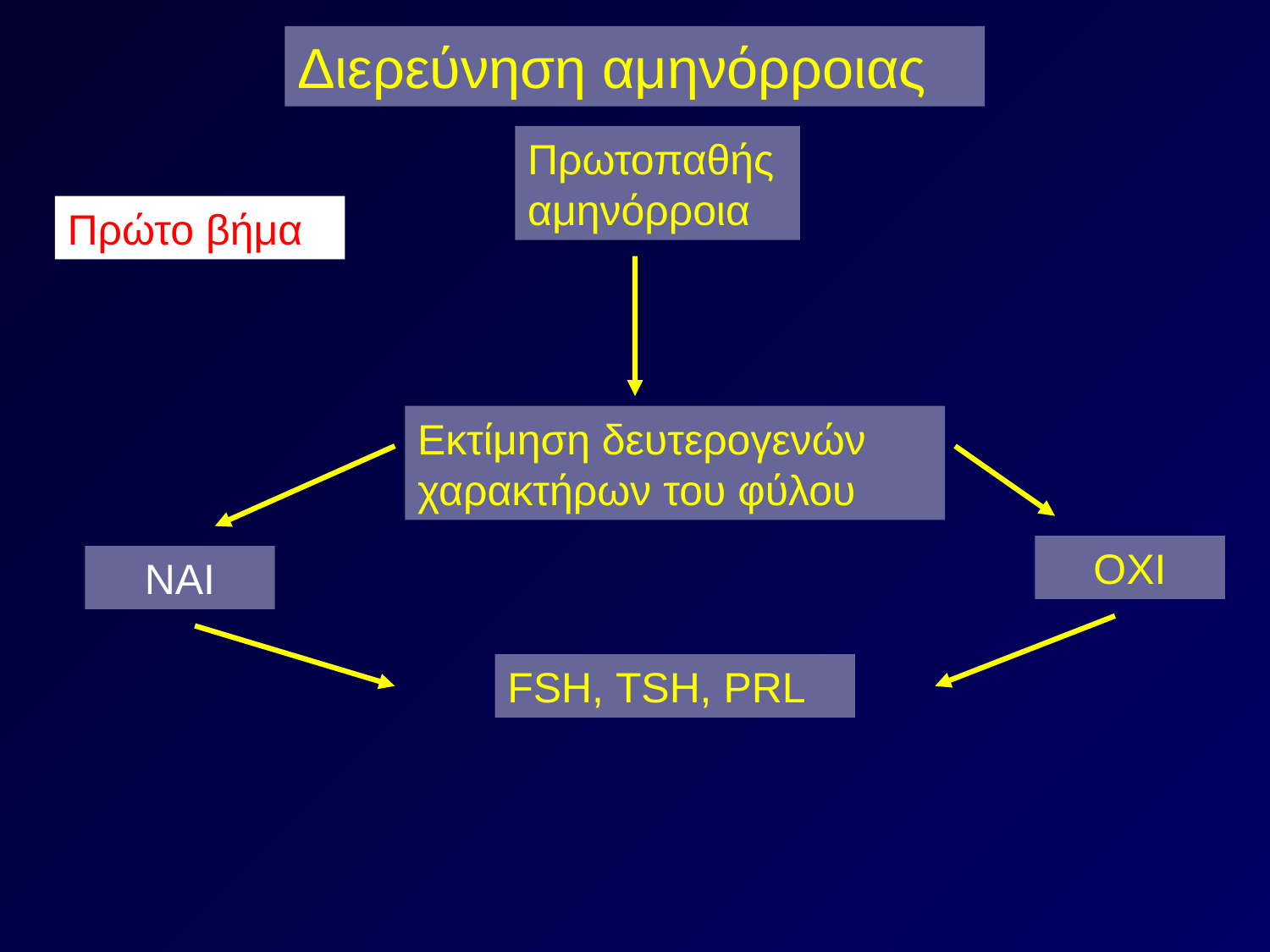

Διερεύνηση αμηνόρροιας
Πρωτοπαθής αμηνόρροια
Πρώτο βήμα

Εκτίμηση δευτερογενών χαρακτήρων του φύλου

ΟΧΙ
ΝΑΙ

FSH, TSH, PRL